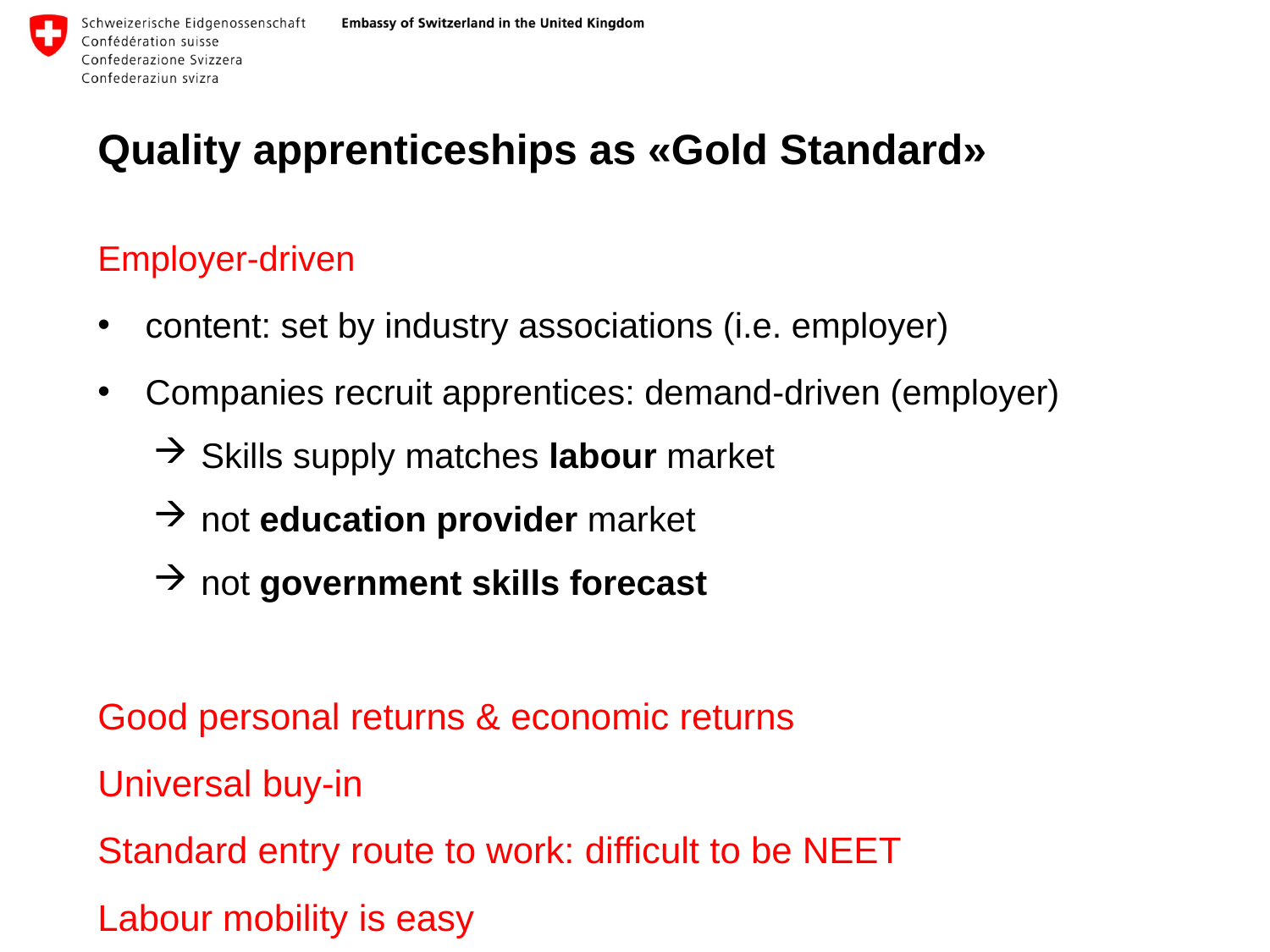

# Quality apprenticeships as «Gold Standard»
Employer-driven
content: set by industry associations (i.e. employer)
Companies recruit apprentices: demand-driven (employer)
Skills supply matches labour market
not education provider market
not government skills forecast

Good personal returns & economic returns
Universal buy-in
Standard entry route to work: difficult to be NEET
Labour mobility is easy